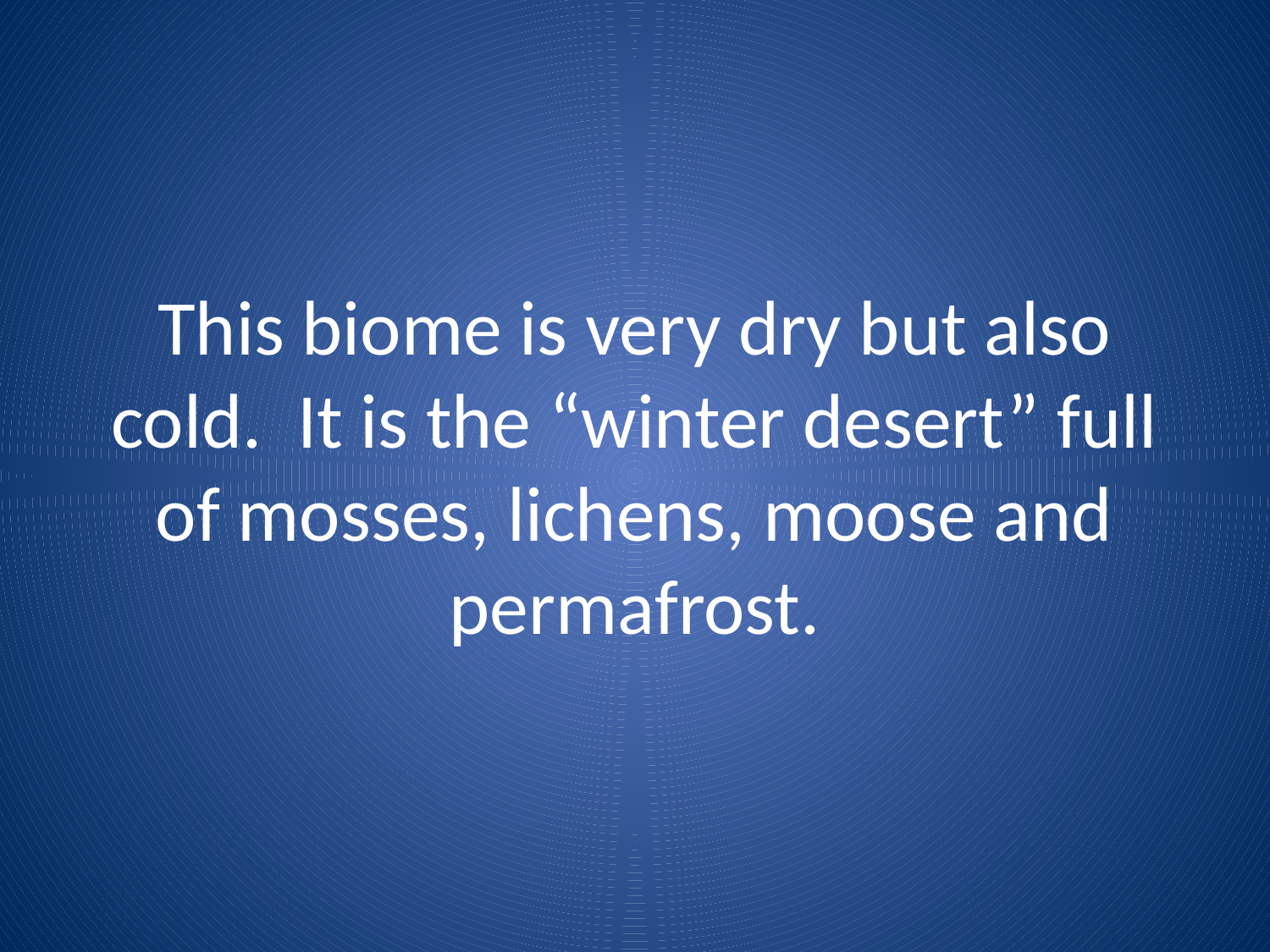

# This biome is very dry but also cold.  It is the “winter desert” full of mosses, lichens, moose and permafrost.